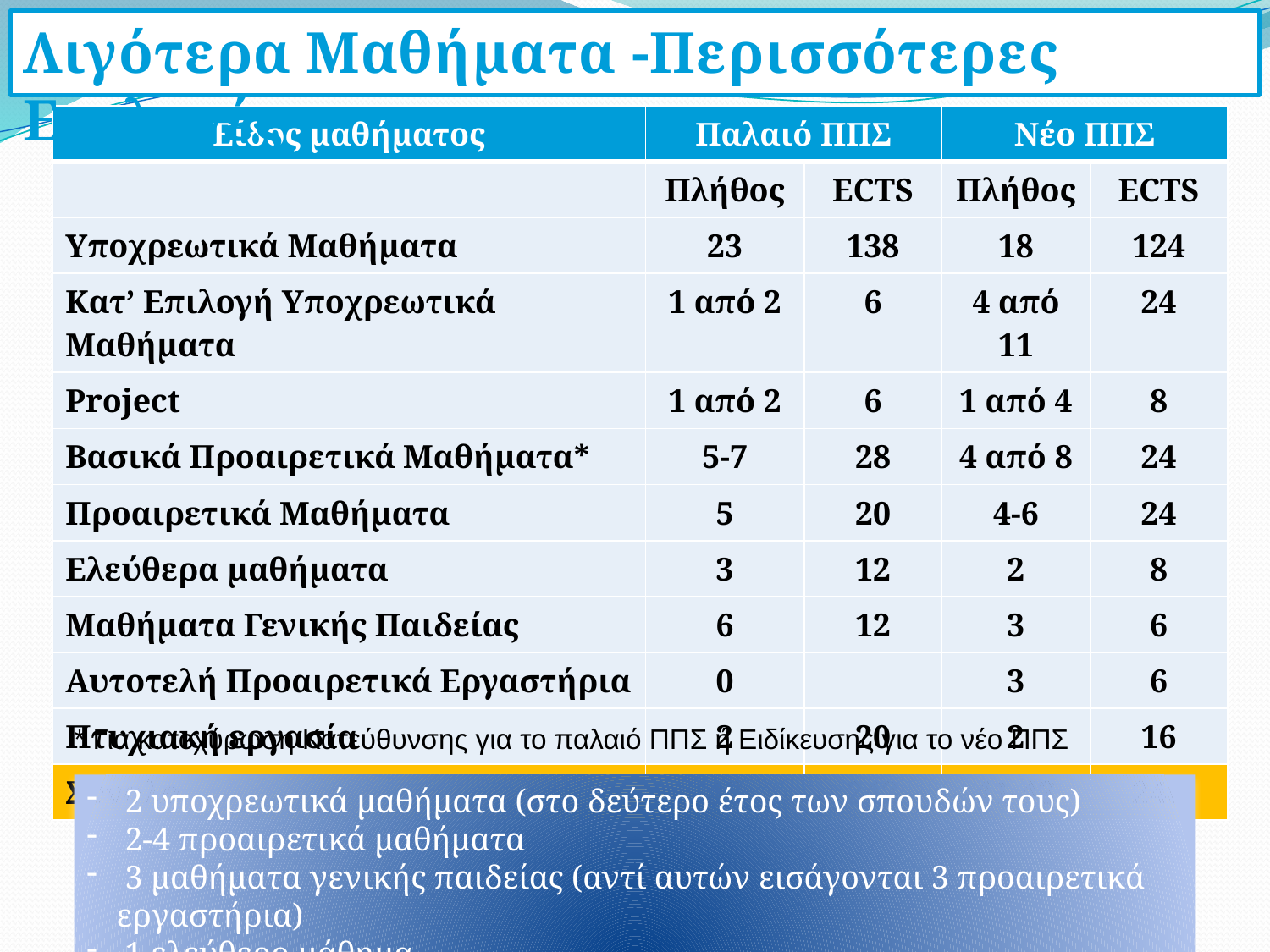

Λιγότερα Μαθήματα -Περισσότερες Επιλογές
| Είδος μαθήματος | Παλαιό ΠΠΣ |  | Νέο ΠΠΣ |  |
| --- | --- | --- | --- | --- |
|  | Πλήθος | ECTS | Πλήθος | ECTS |
| Υποχρεωτικά Μαθήματα | 23 | 138 | 18 | 124 |
| Κατ’ Επιλογή Υποχρεωτικά Μαθήματα | 1 από 2 | 6 | 4 από 11 | 24 |
| Project | 1 από 2 | 6 | 1 από 4 | 8 |
| Βασικά Προαιρετικά Μαθήματα\* | 5-7 | 28 | 4 από 8 | 24 |
| Προαιρετικά Μαθήματα | 5 | 20 | 4-6 | 24 |
| Ελεύθερα μαθήματα | 3 | 12 | 2 | 8 |
| Μαθήματα Γενικής Παιδείας | 6 | 12 | 3 | 6 |
| Αυτοτελή Προαιρετικά Εργαστήρια | 0 |  | 3 | 6 |
| Πτυχιακή εργασία | 2 | 20 | 2 | 16 |
| Σύνολο | 48 | 242 | 41-43 | 240 |
* Για κατοχύρωση Κατεύθυνσης για το παλαιό ΠΠΣ ή Ειδίκευσης για το νέο ΠΠΣ
 2 υποχρεωτικά μαθήματα (στο δεύτερο έτος των σπουδών τους)
 2-4 προαιρετικά μαθήματα
 3 μαθήματα γενικής παιδείας (αντί αυτών εισάγονται 3 προαιρετικά εργαστήρια)
 1 ελεύθερο μάθημα